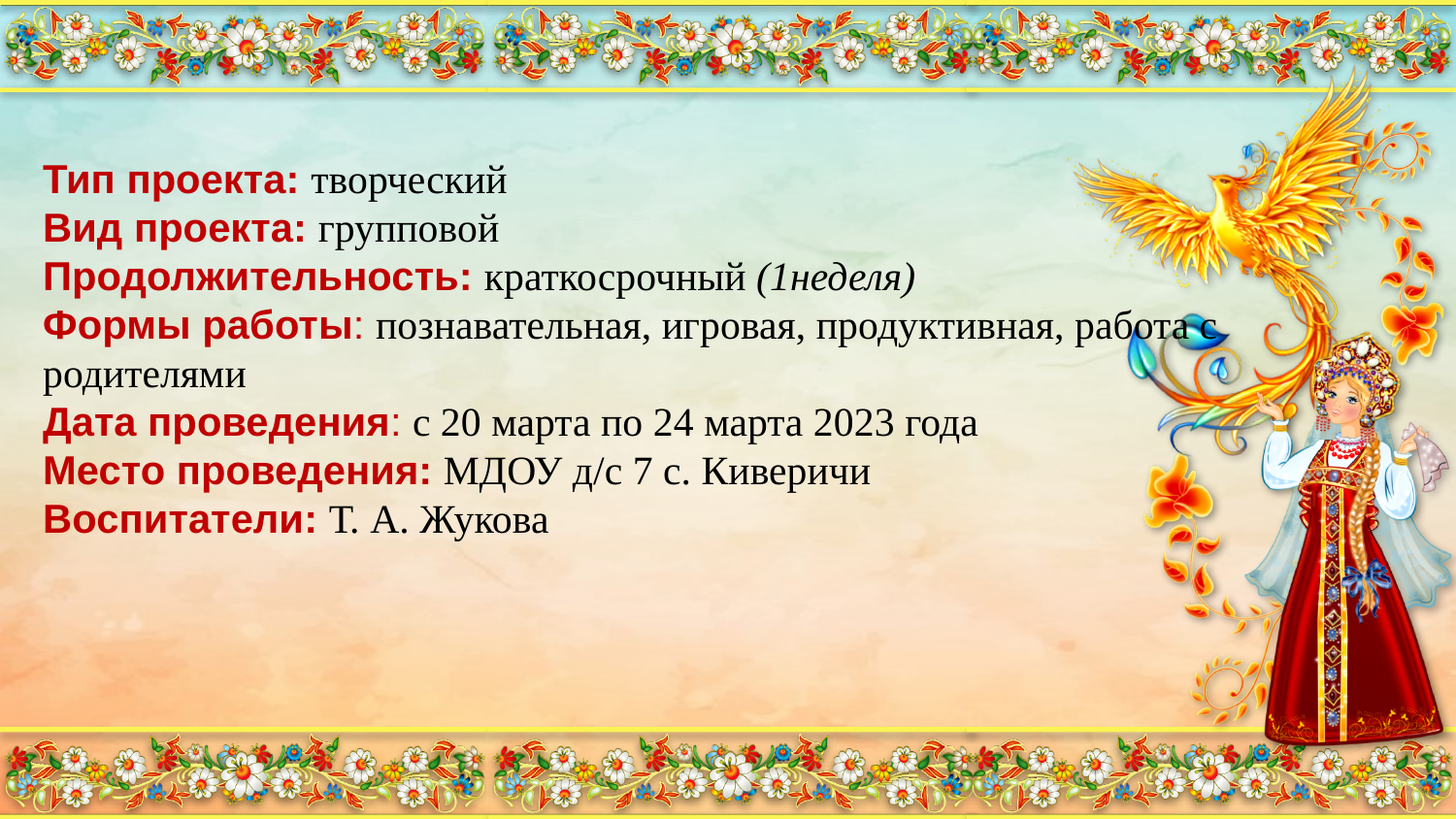

Тип проекта: творческий
Вид проекта: групповой
Продолжительность: краткосрочный (1неделя)
Формы работы: познавательная, игровая, продуктивная, работа с родителями
Дата проведения: с 20 марта по 24 марта 2023 года
Место проведения: МДОУ д/с 7 с. Киверичи
Воспитатели: Т. А. Жукова